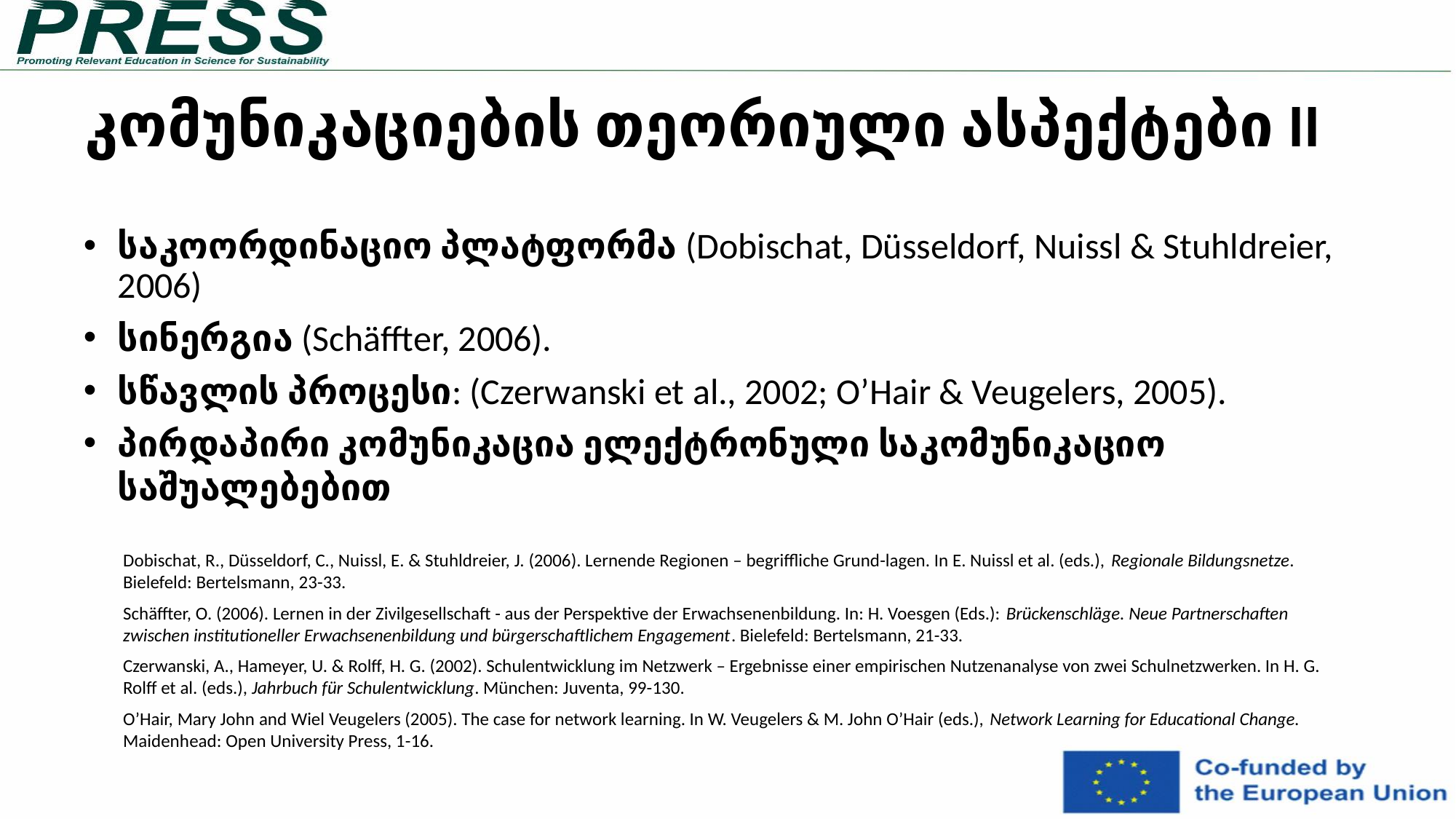

# კომუნიკაციების თეორიული ასპექტები II
საკოორდინაციო პლატფორმა (Dobischat, Düsseldorf, Nuissl & Stuhldreier, 2006)
სინერგია (Schäffter, 2006).
სწავლის პროცესი: (Czerwanski et al., 2002; O’Hair & Veugelers, 2005).
პირდაპირი კომუნიკაცია ელექტრონული საკომუნიკაციო  საშუალებებით
Dobischat, R., Düsseldorf, C., Nuissl, E. & Stuhldreier, J. (2006). Lernende Regionen – begriffliche Grund-lagen. In E. Nuissl et al. (eds.), Regionale Bildungsnetze. Bielefeld: Bertelsmann, 23-33.
Schäffter, O. (2006). Lernen in der Zivilgesellschaft - aus der Perspektive der Erwachsenenbildung. In: H. Voesgen (Eds.): Brückenschläge. Neue Partnerschaften zwischen institutioneller Erwachsenenbildung und bürgerschaftlichem Engagement. Bielefeld: Bertelsmann, 21-33.
Czerwanski, A., Hameyer, U. & Rolff, H. G. (2002). Schulentwicklung im Netzwerk – Ergebnisse einer empirischen Nutzenanalyse von zwei Schulnetzwerken. In H. G. Rolff et al. (eds.), Jahrbuch für Schulentwicklung. München: Juventa, 99-130.
O’Hair, Mary John and Wiel Veugelers (2005). The case for network learning. In W. Veugelers & M. John O’Hair (eds.), Network Learning for Educational Change. Maidenhead: Open University Press, 1-16.